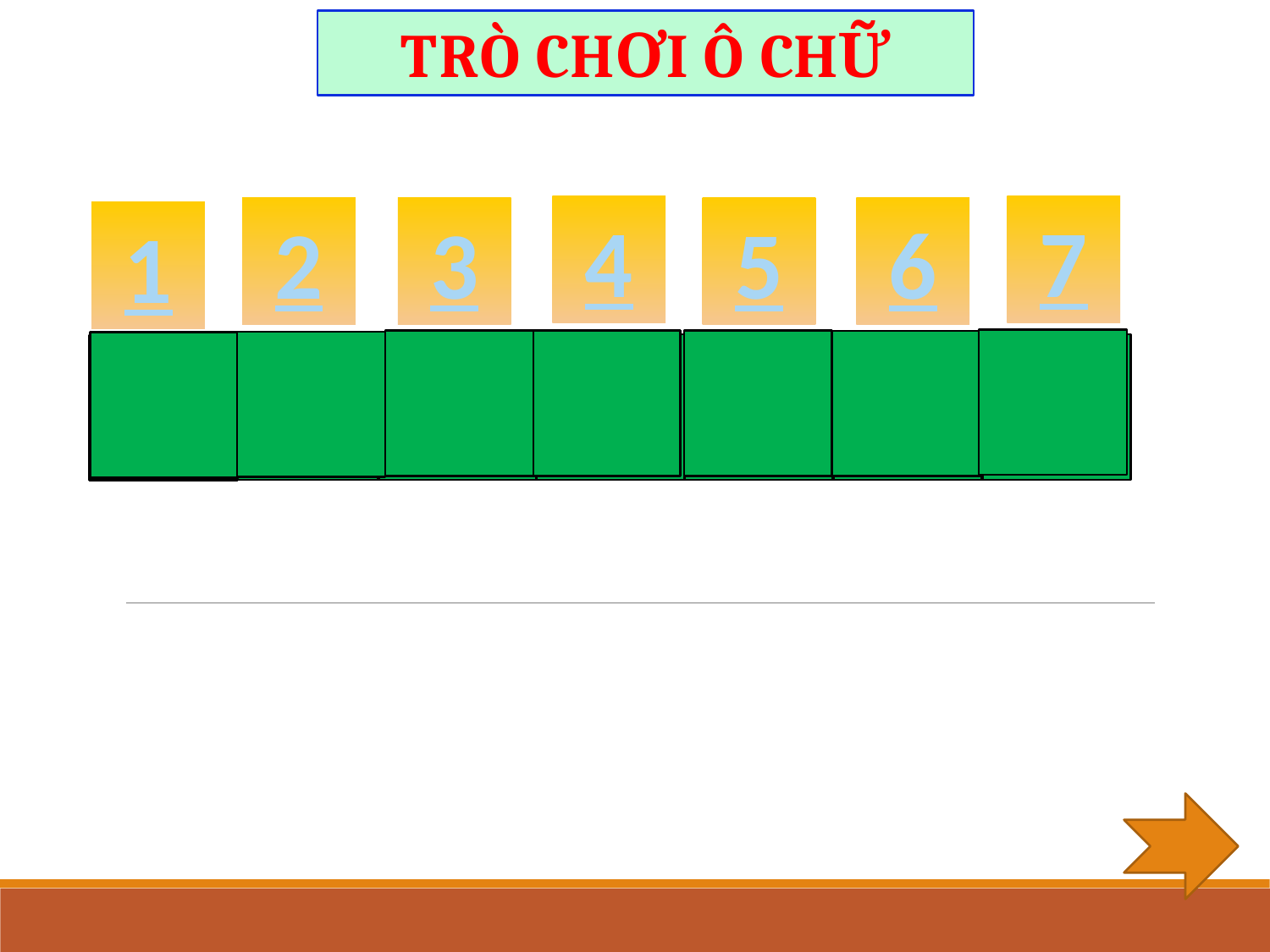

TRÒ CHƠI Ô CHỮ
4
7
2
3
5
6
1

H
T
C
H
U
Ổ
Â